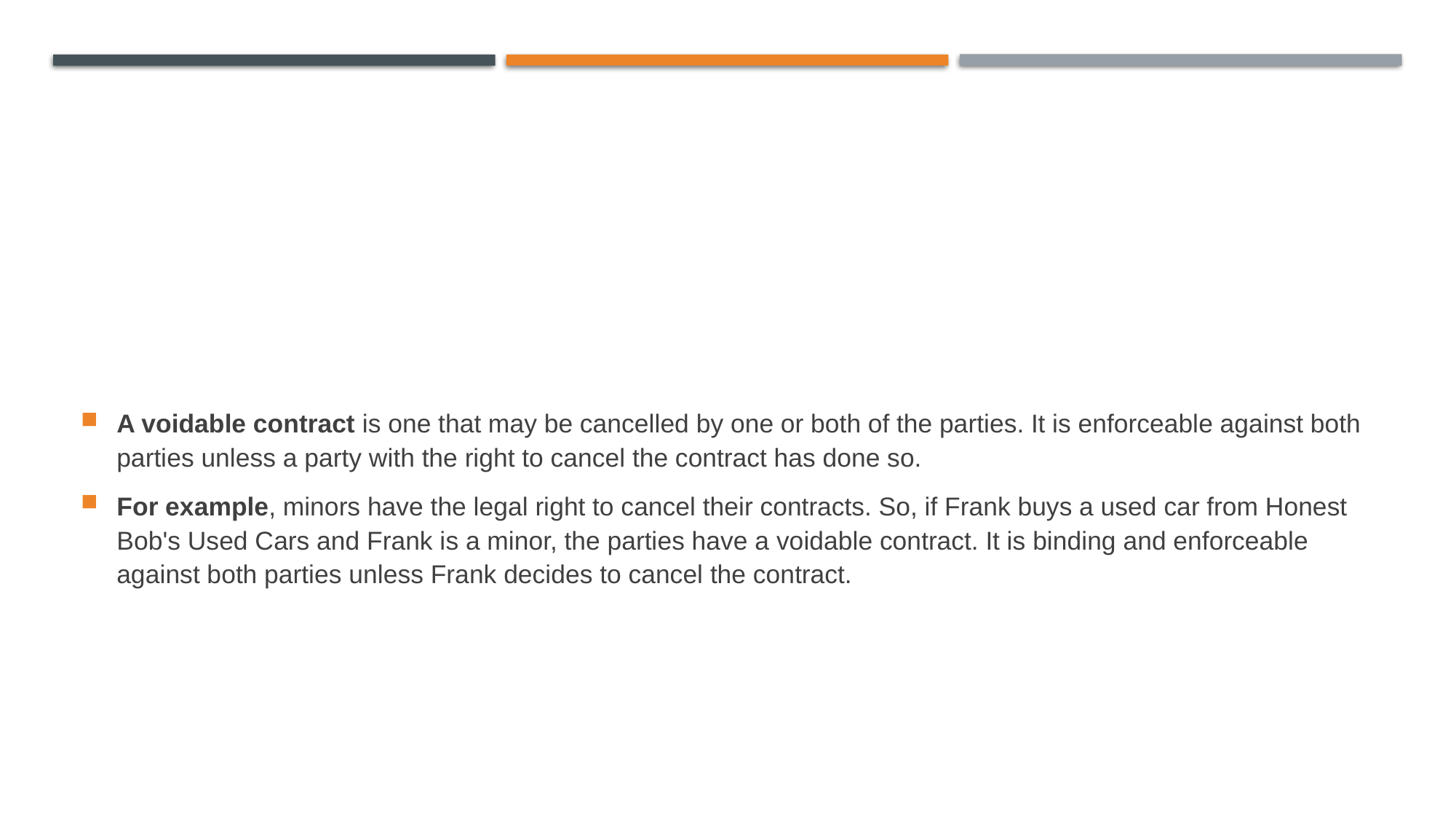

#
A voidable contract is one that may be cancelled by one or both of the parties. It is enforceable against both parties unless a party with the right to cancel the contract has done so.
For example, minors have the legal right to cancel their contracts. So, if Frank buys a used car from Honest Bob's Used Cars and Frank is a minor, the parties have a voidable contract. It is binding and enforceable against both parties unless Frank decides to cancel the contract.